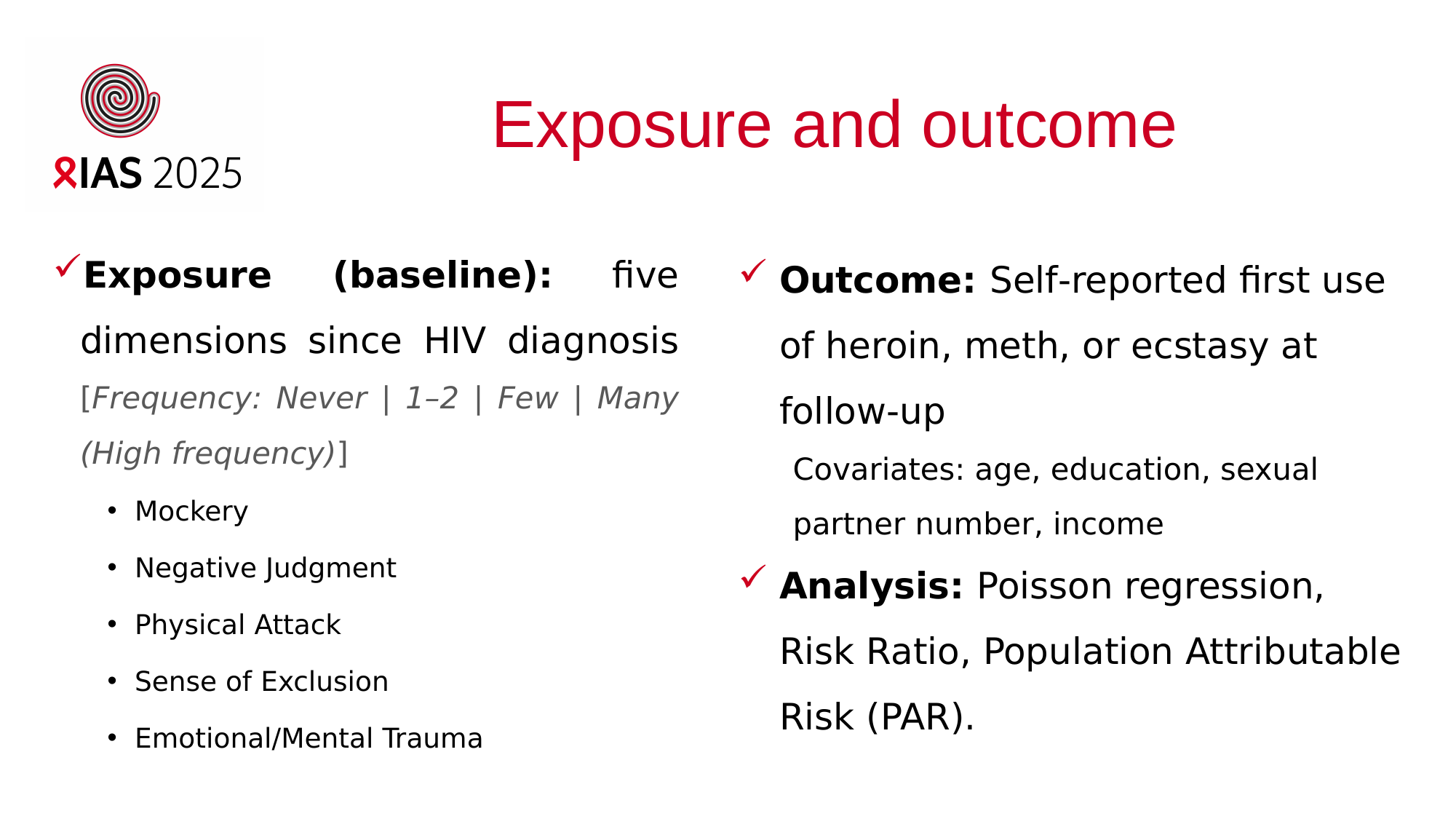

# Exposure and outcome
Exposure (baseline): five dimensions since HIV diagnosis [Frequency: Never | 1–2 | Few | Many (High frequency)]
Mockery
Negative Judgment
Physical Attack
Sense of Exclusion
Emotional/Mental Trauma
Outcome: Self‑reported first use of heroin, meth, or ecstasy at follow‑up
Covariates: age, education, sexual partner number, income
Analysis: Poisson regression, Risk Ratio, Population Attributable Risk (PAR).